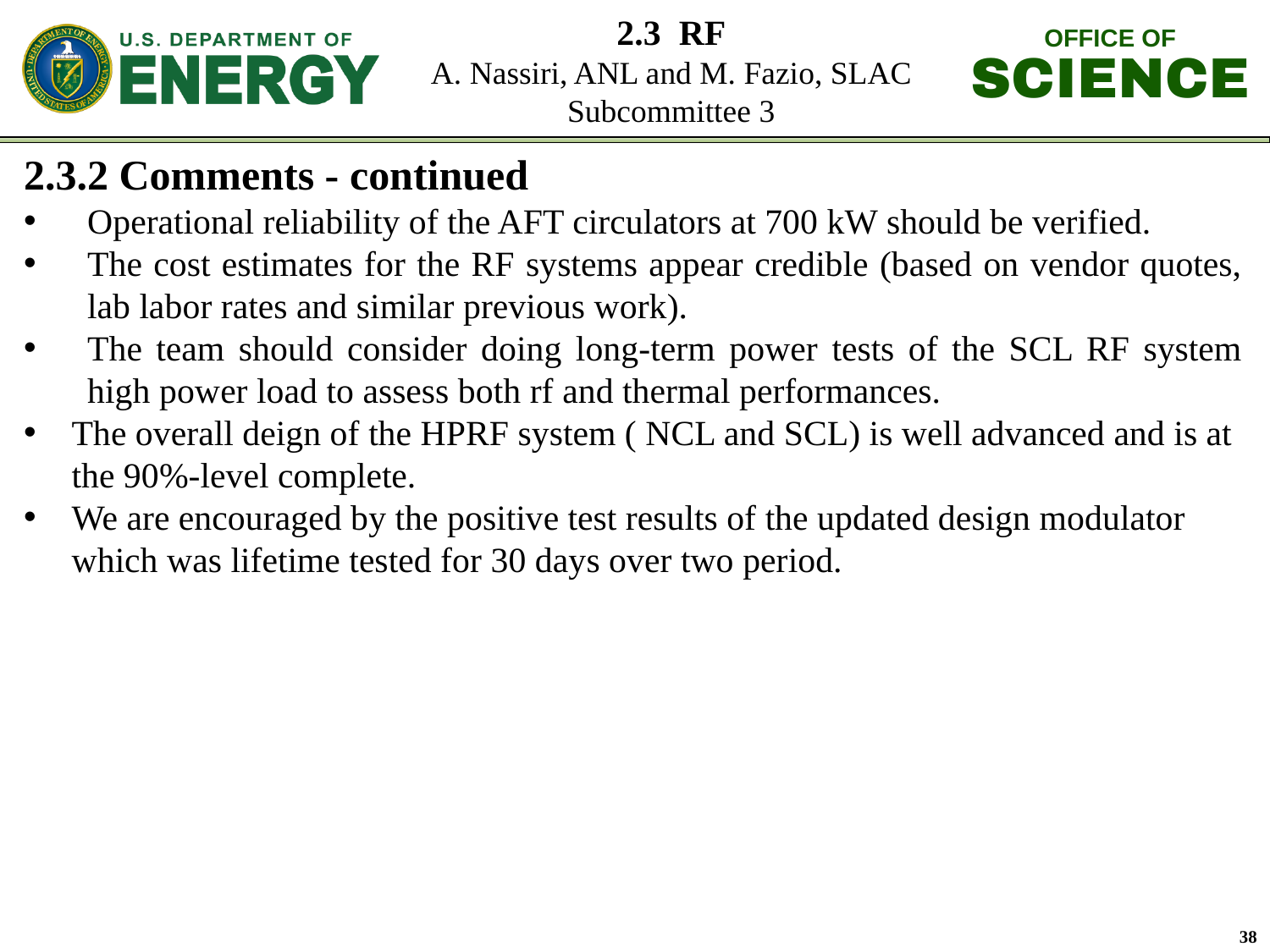

2.3.2 Comments - continued
Operational reliability of the AFT circulators at 700 kW should be verified.
The cost estimates for the RF systems appear credible (based on vendor quotes, lab labor rates and similar previous work).
The team should consider doing long-term power tests of the SCL RF system high power load to assess both rf and thermal performances.
The overall deign of the HPRF system ( NCL and SCL) is well advanced and is at the 90%-level complete.
We are encouraged by the positive test results of the updated design modulator which was lifetime tested for 30 days over two period.
38